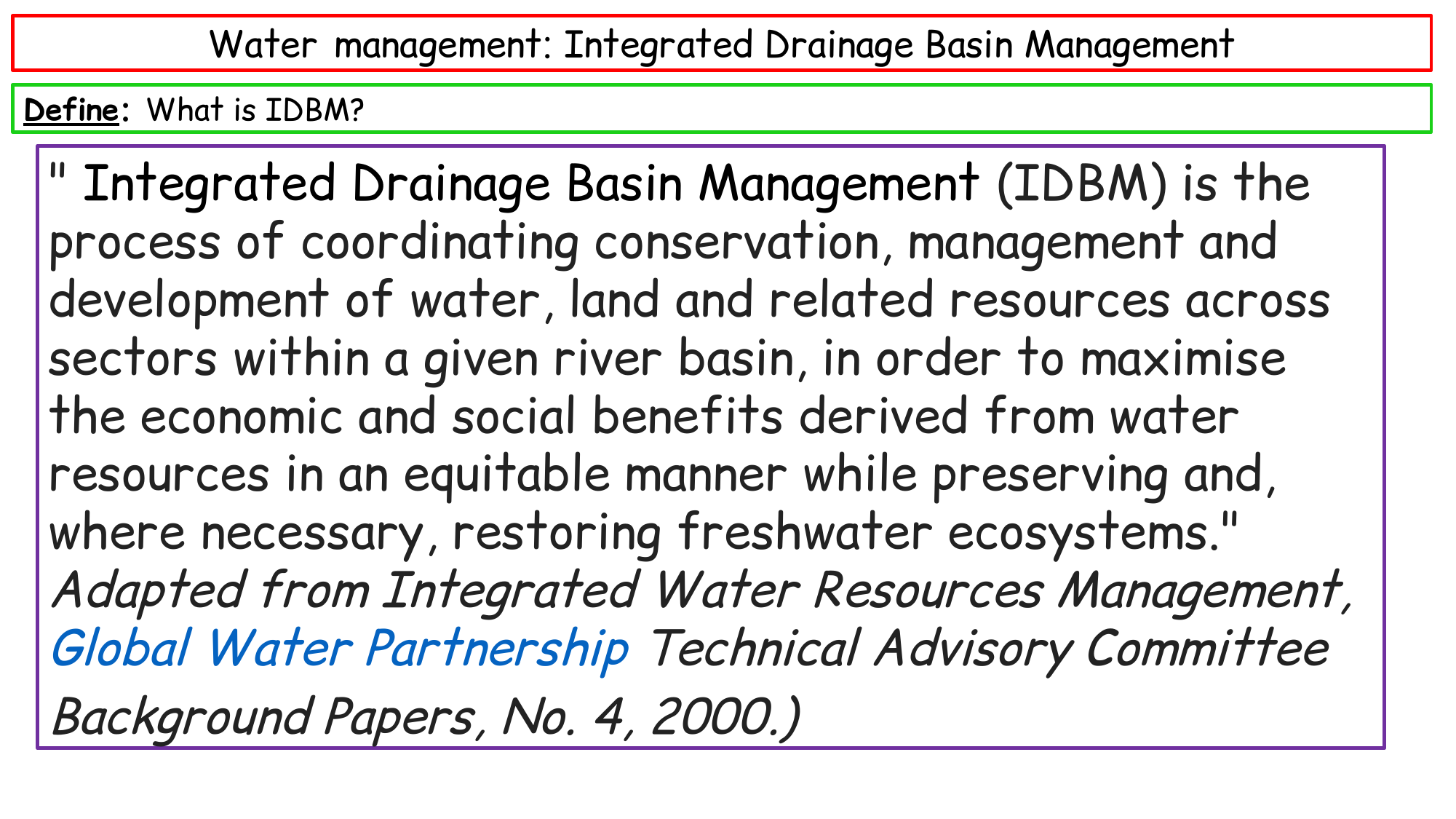

Water management: Integrated Drainage Basin Management
Define: What is IDBM?
" Integrated Drainage Basin Management (IDBM) is the process of coordinating conservation, management and development of water, land and related resources across sectors within a given river basin, in order to maximise the economic and social benefits derived from water resources in an equitable manner while preserving and, where necessary, restoring freshwater ecosystems." 
Adapted from Integrated Water Resources Management, Global Water Partnership Technical Advisory Committee Background Papers, No. 4, 2000.)